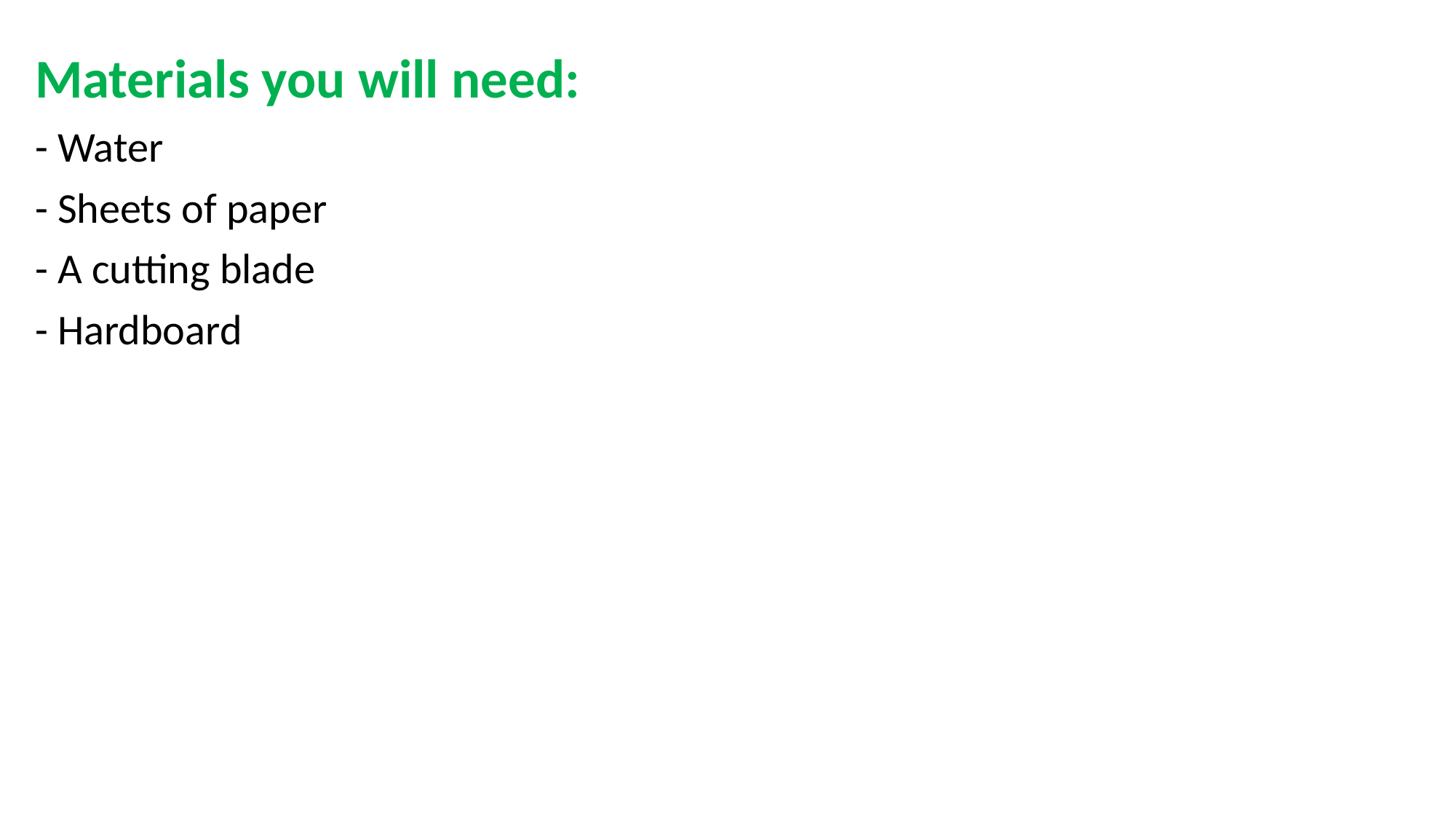

Materials you will need:
- Water
- Sheets of paper
- A cutting blade
- Hardboard